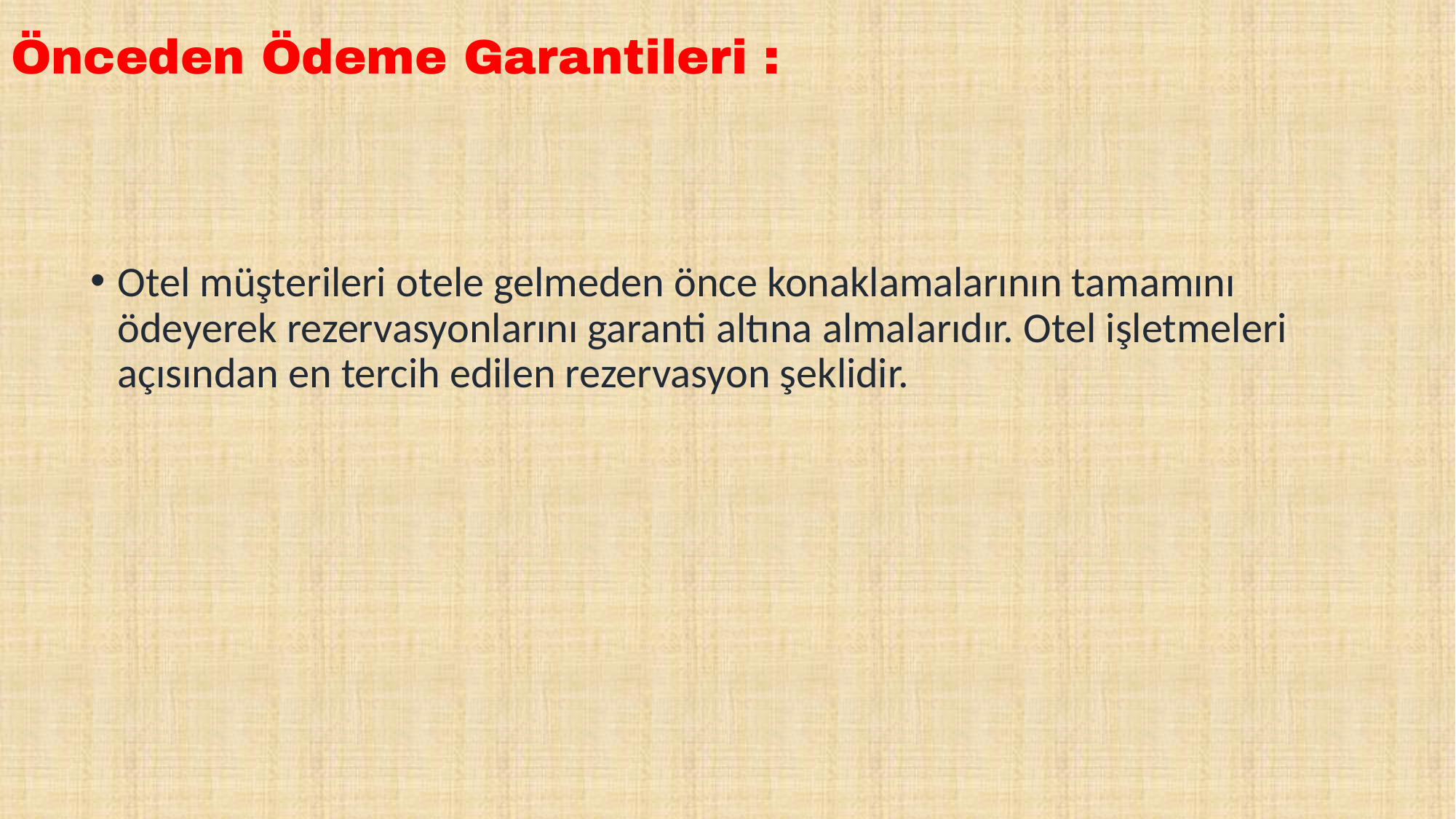

# Önceden Ödeme Garantileri :
Otel müşterileri otele gelmeden önce konaklamalarının tamamını ödeyerek rezervasyonlarını garanti altına almalarıdır. Otel işletmeleri açısından en tercih edilen rezervasyon şeklidir.